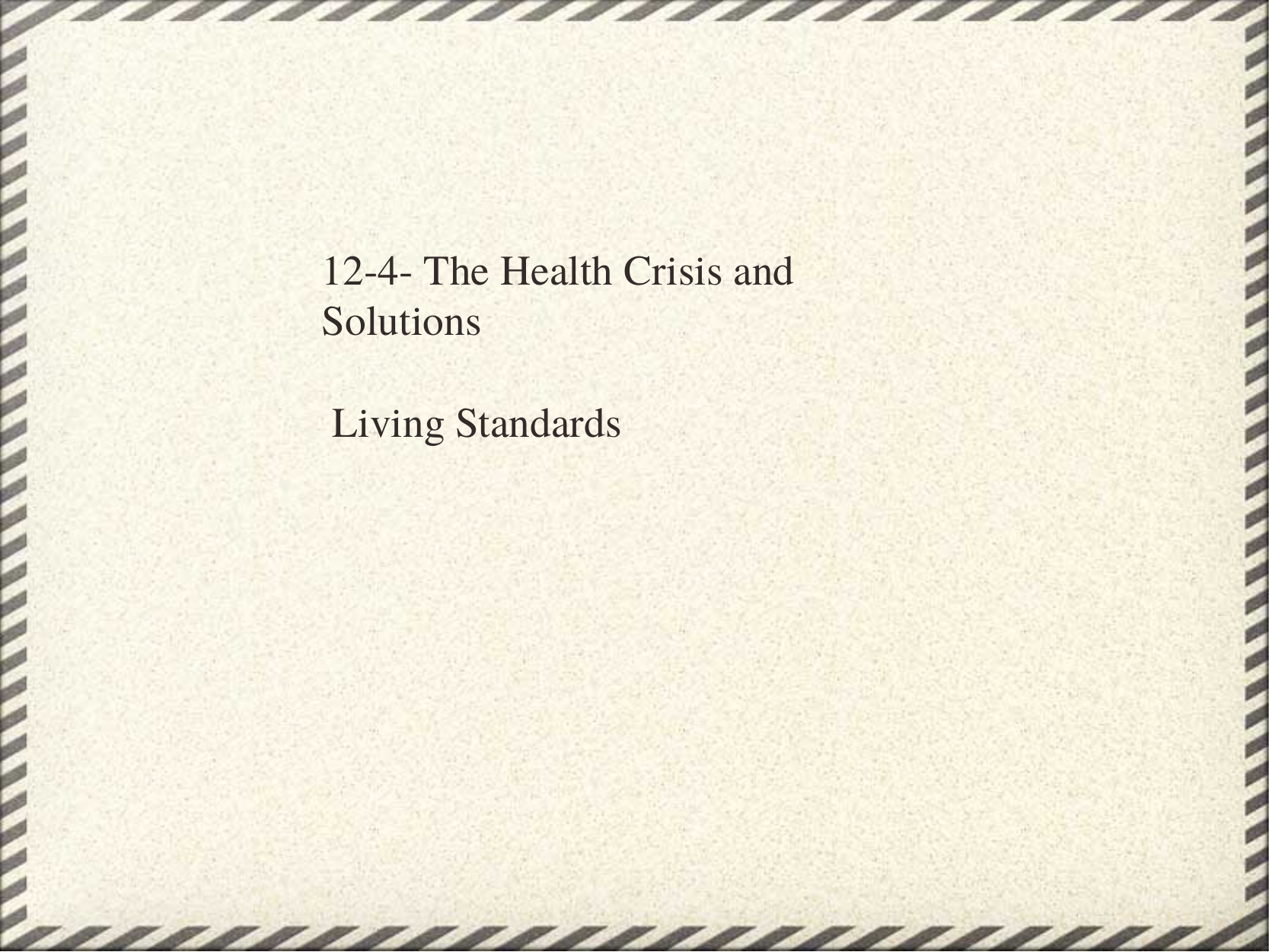

12-4- The Health Crisis and Solutions

 Living Standards